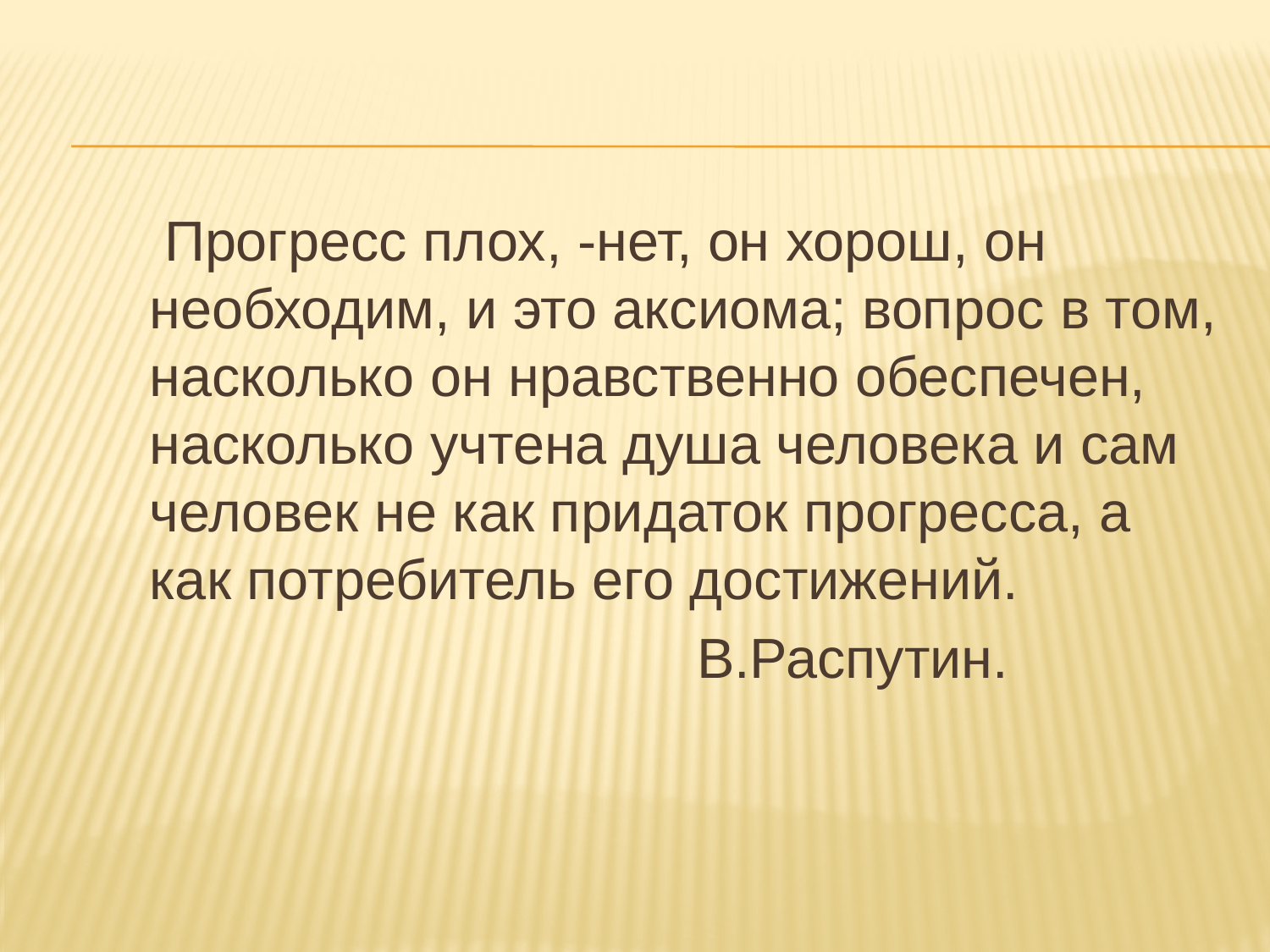

Прогресс плох, -нет, он хорош, он необходим, и это аксиома; вопрос в том, насколько он нравственно обеспечен, насколько учтена душа человека и сам человек не как придаток прогресса, а как потребитель его достижений.
                                      В.Распутин.